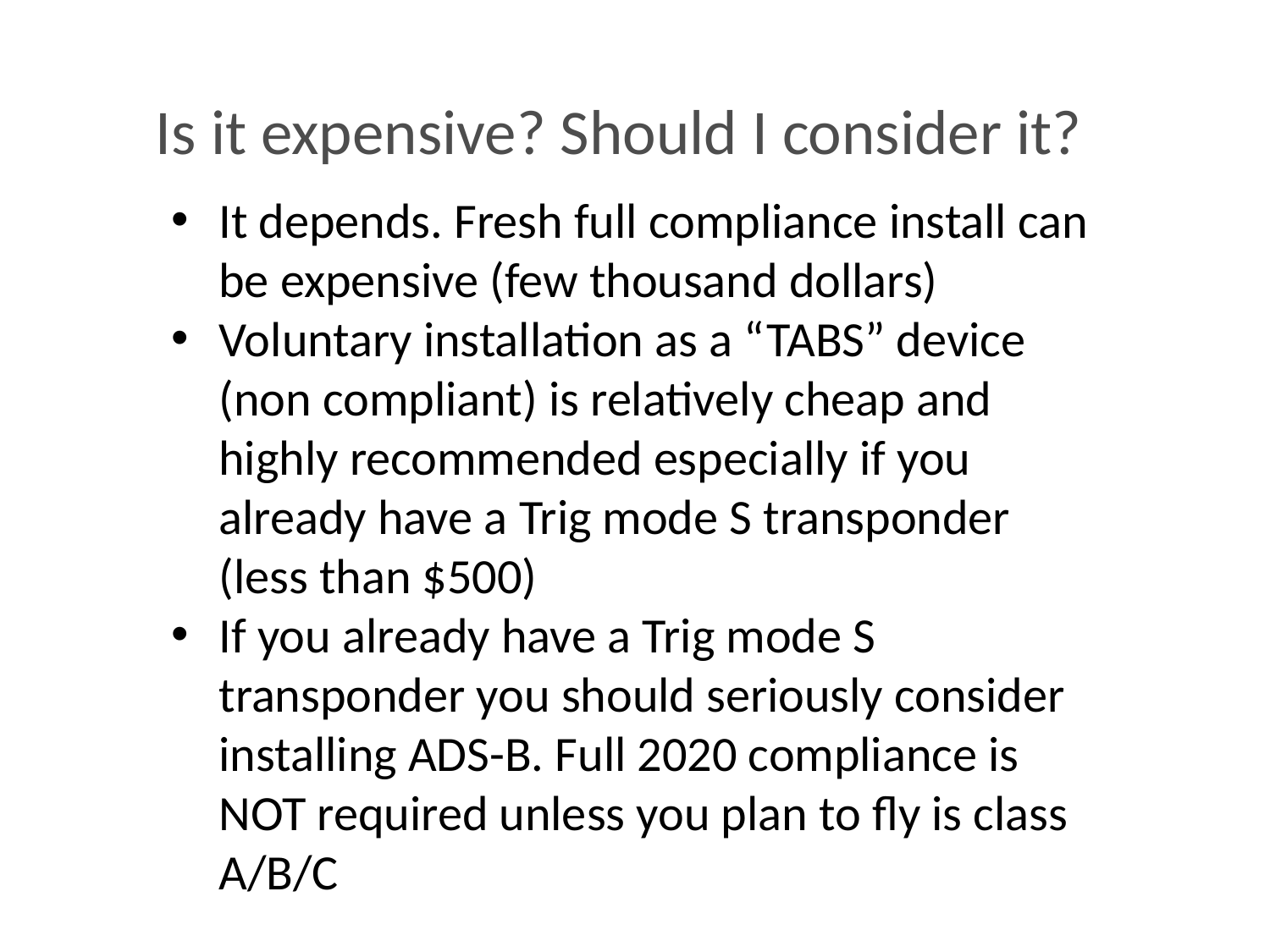

Is it expensive? Should I consider it?
It depends. Fresh full compliance install can be expensive (few thousand dollars)
Voluntary installation as a “TABS” device (non compliant) is relatively cheap and highly recommended especially if you already have a Trig mode S transponder (less than $500)
If you already have a Trig mode S transponder you should seriously consider installing ADS-B. Full 2020 compliance is NOT required unless you plan to fly is class A/B/C